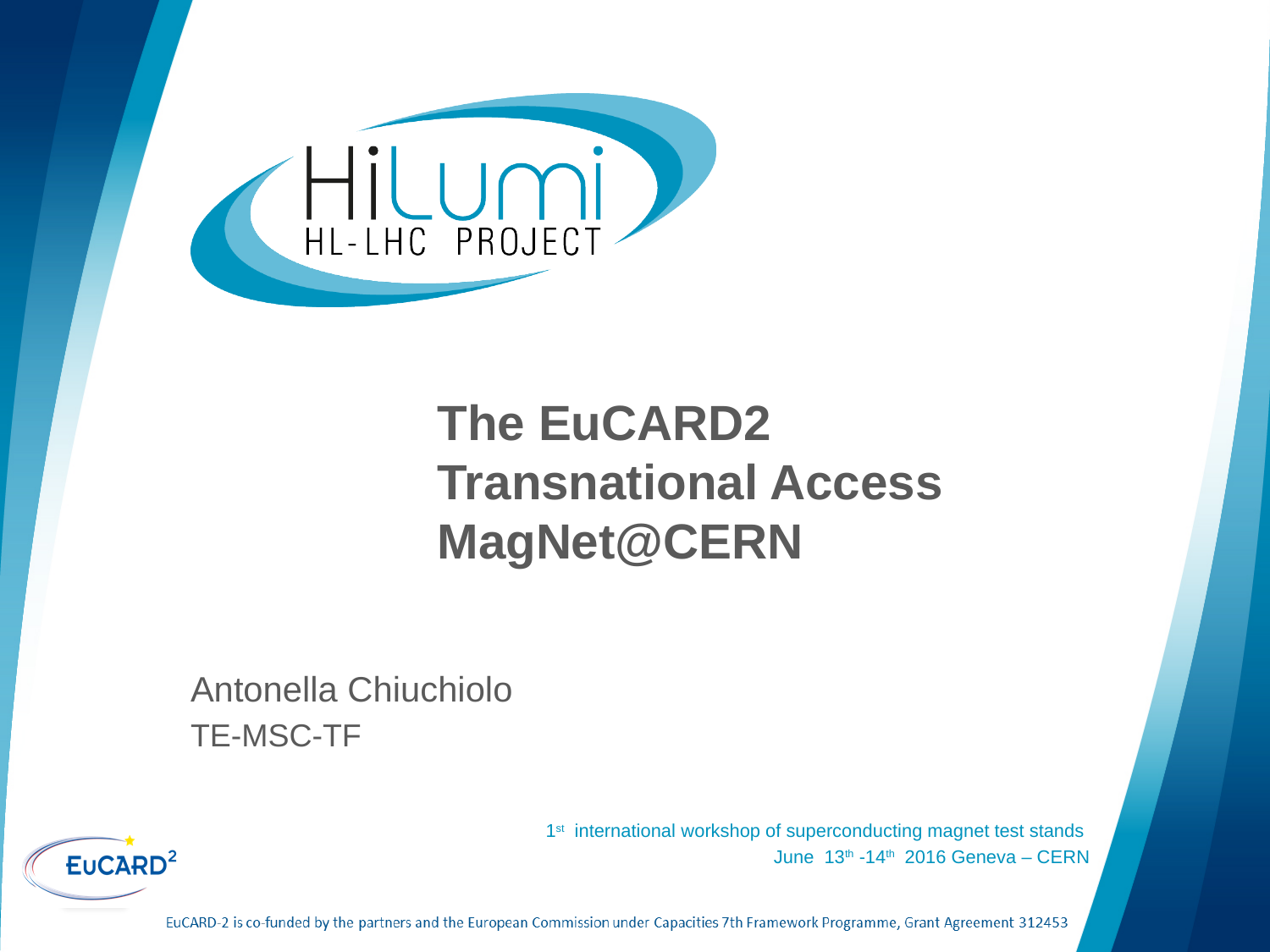

# The EuCARD2 Transnational Access MagNet@CERN
Antonella Chiuchiolo
TE-MSC-TF
1st  international workshop of superconducting magnet test stands
June  13th -14th  2016 Geneva – CERN